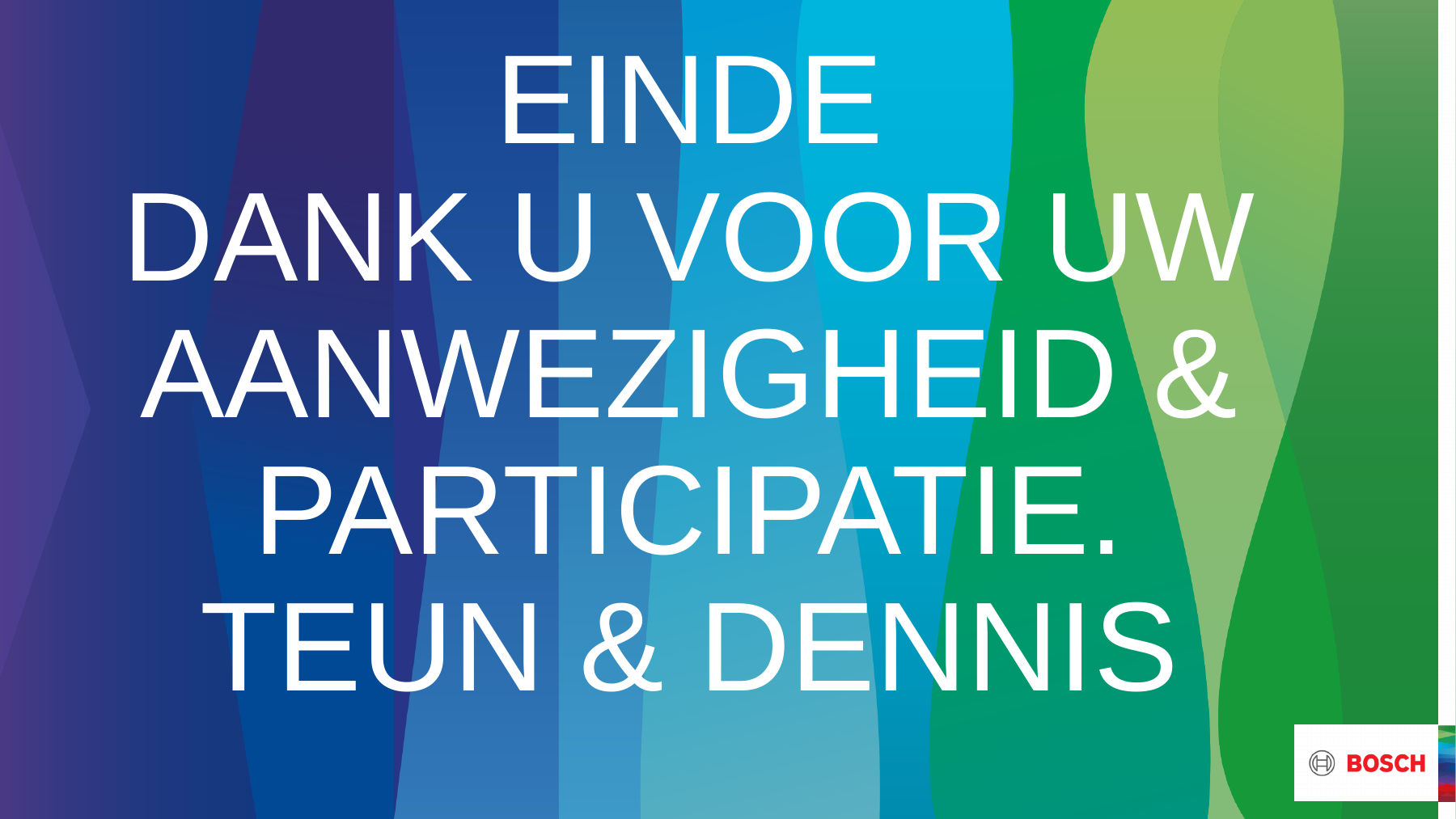

# Einde Dank u voor uw aanwezigheid & participatie. Teun & Dennis